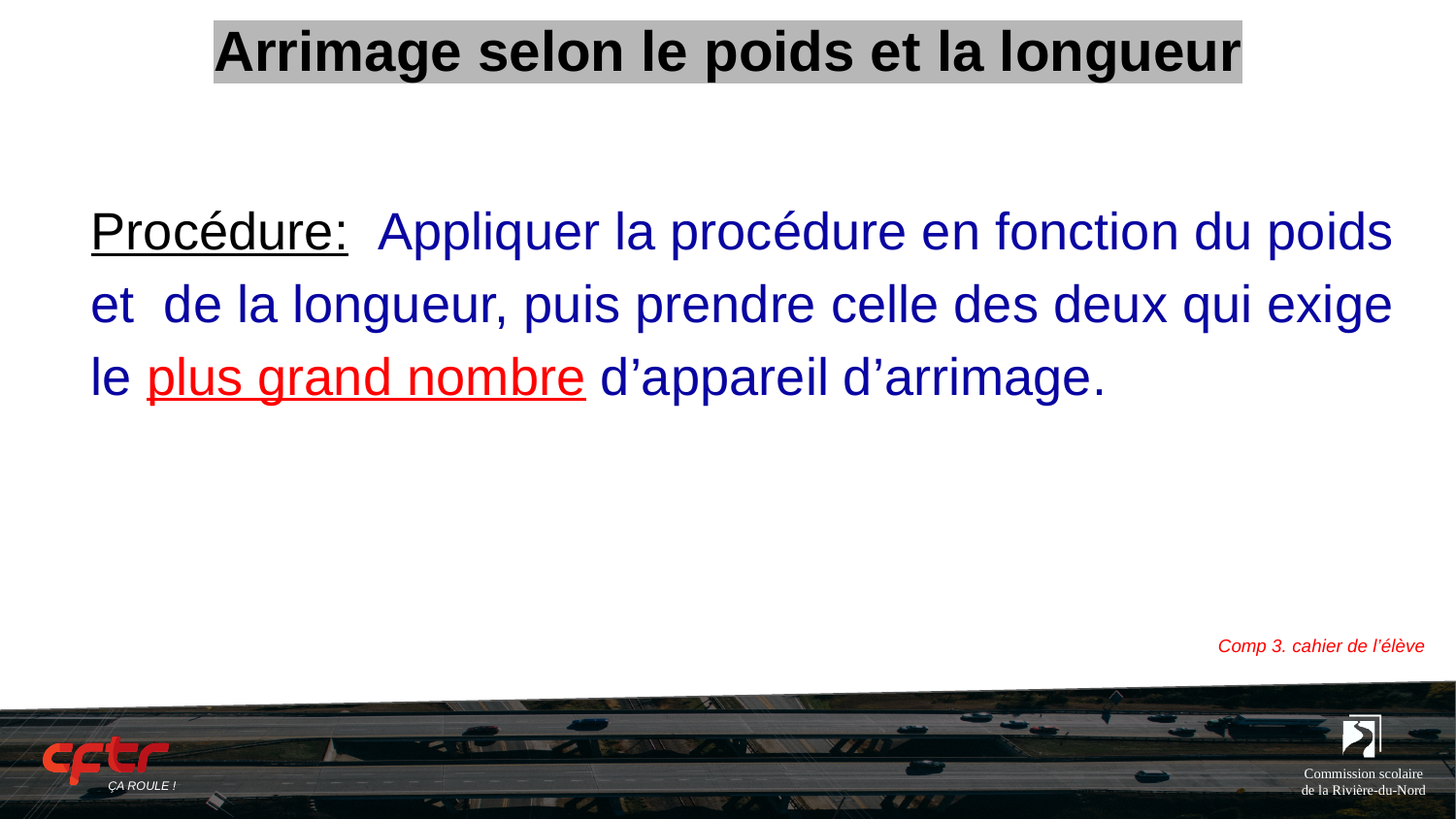

# Arrimage selon le poids et la longueur

Procédure:  Appliquer la procédure en fonction du poids et  de la longueur, puis prendre celle des deux qui exige le plus grand nombre d’appareil d’arrimage.

Comp 3. cahier de l’élève